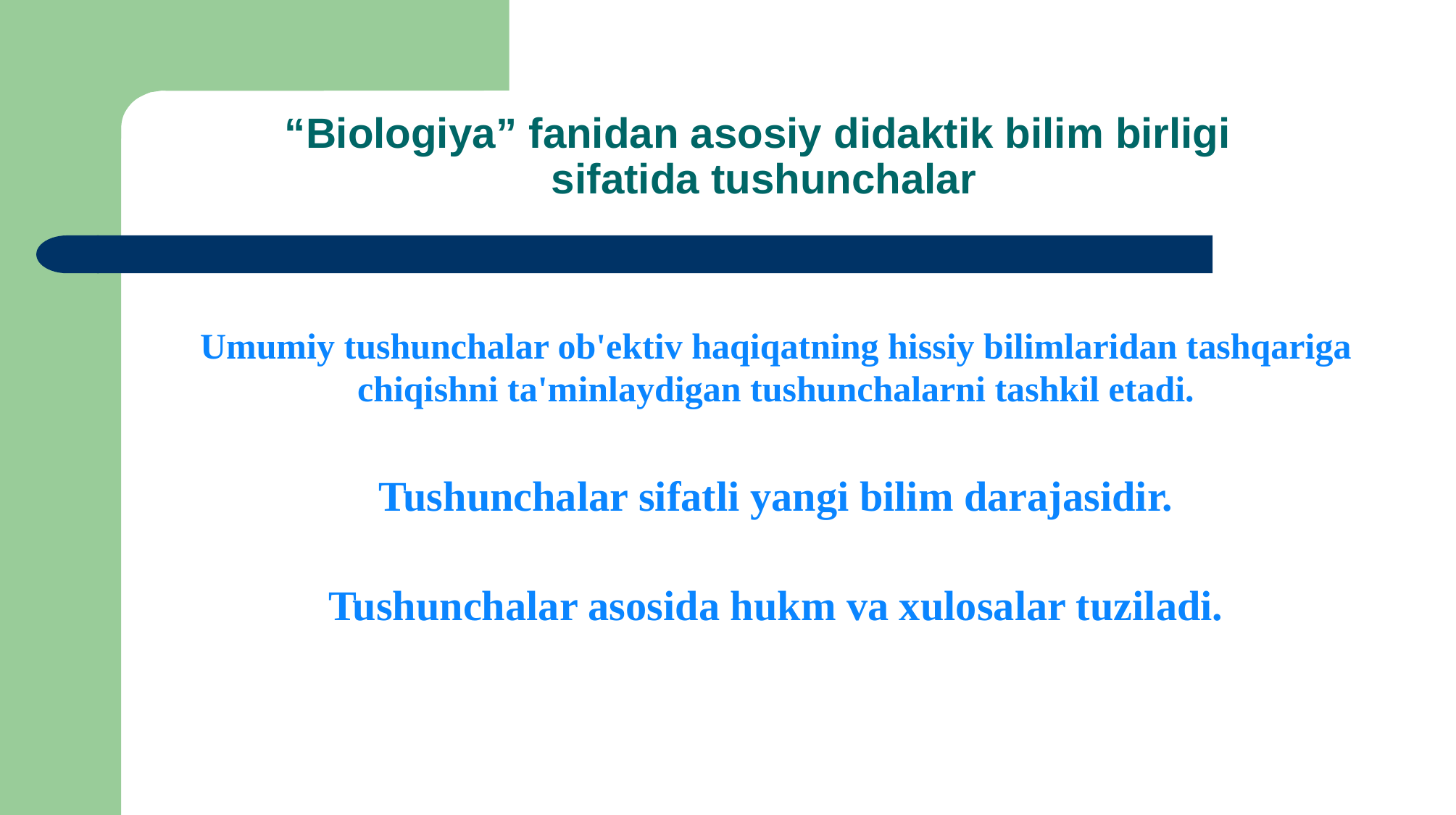

# “Biologiya” fanidan asosiy didaktik bilim birligi sifatida tushunchalar
Umumiy tushunchalar ob'ektiv haqiqatning hissiy bilimlaridan tashqariga chiqishni ta'minlaydigan tushunchalarni tashkil etadi.

Tushunchalar sifatli yangi bilim darajasidir.

Tushunchalar asosida hukm va xulosalar tuziladi.